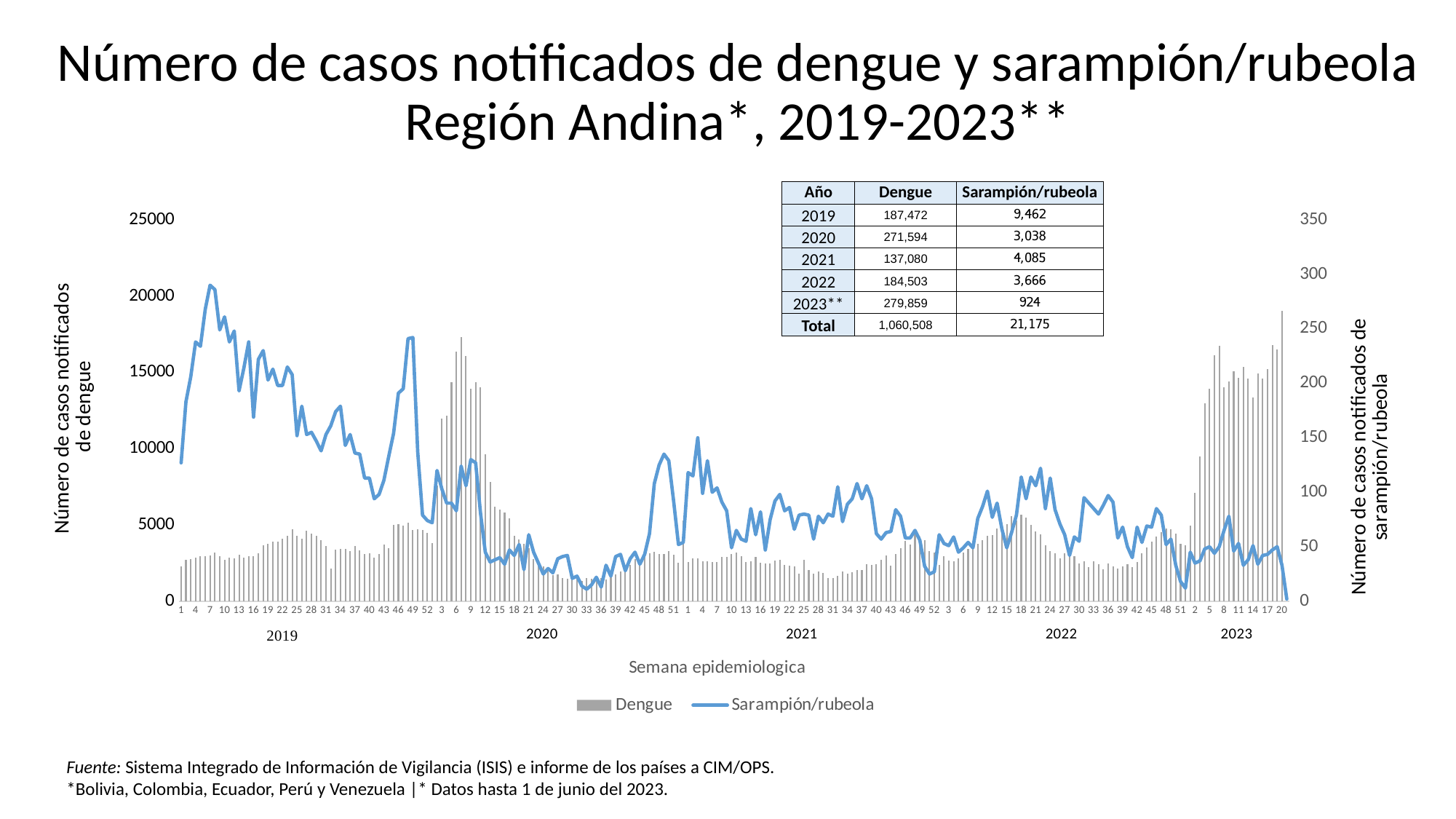

# Número de casos notificados de dengue y sarampión/rubeola Región Andina*, 2019-2023**
| Año | Dengue | Sarampión/rubeola |
| --- | --- | --- |
| 2019 | 187,472 | 9,462 |
| 2020 | 271,594 | 3,038 |
| 2021 | 137,080 | 4,085 |
| 2022 | 184,503 | 3,666 |
| 2023\*\* | 279,859 | 924 |
| Total | 1,060,508 | 21,175 |

[unsupported chart]

Fuente: Sistema Integrado de Información de Vigilancia (ISIS) e informe de los países a CIM/OPS.
*Bolivia, Colombia, Ecuador, Perú y Venezuela |* Datos hasta 1 de junio del 2023.